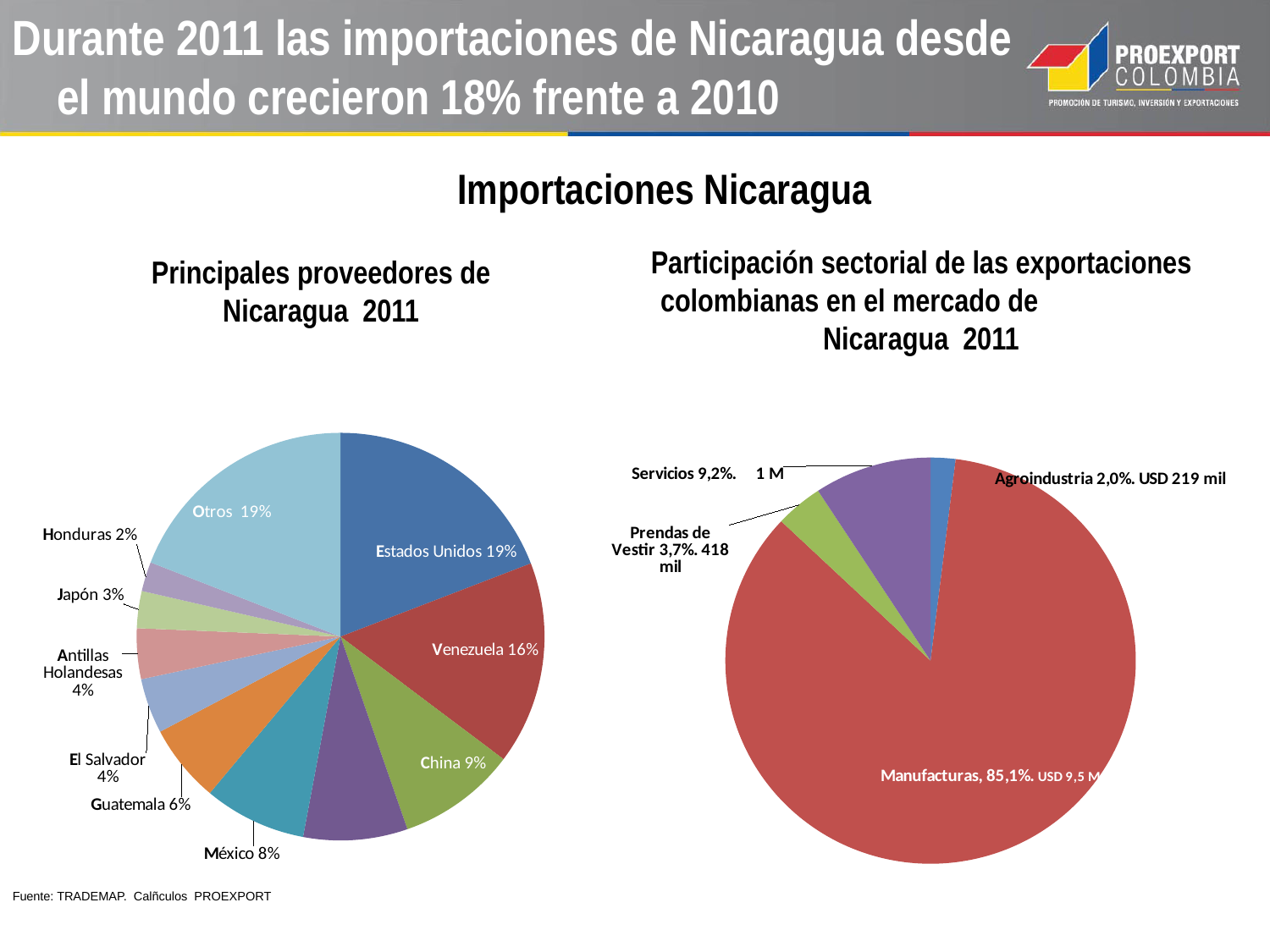

Durante 2011 las importaciones de Nicaragua desde el mundo crecieron 18% frente a 2010

Importaciones Nicaragua
Participación sectorial de las exportaciones colombianas en el mercado de                     Nicaragua  2011
Principales proveedores de Nicaragua  2011

### Chart

| Category |  |
|---|---|
| Estados Unidos de América | 0.19083027326708335 |
| Venezuela | 0.1605952553271839 |
| China | 0.09384241352903751 |
| Costa Rica | 0.08236120129804493 |
| México | 0.08096648226751921 |
| Guatemala | 0.061805116975260956 |
| El Salvador | 0.04350274011041309 |
| Antillas Holandesas | 0.04000067926597226 |
| Japón | 0.02931901968981805 |
| Honduras | 0.023262029274746063 |
| Otros  | 0.19 |

### Chart

| Category |  |
|---|---|
| Agroindustria | 0.019603683778500625 |
| Manufacturas | 0.8507472905364281 |
| Prendas de Vestir | 0.03727642819603276 |
| Servicios | 0.0923725974890387 |
| Otros | 0.0 |
Fuente: TRADEMAP.  Calñculos  PROEXPORT